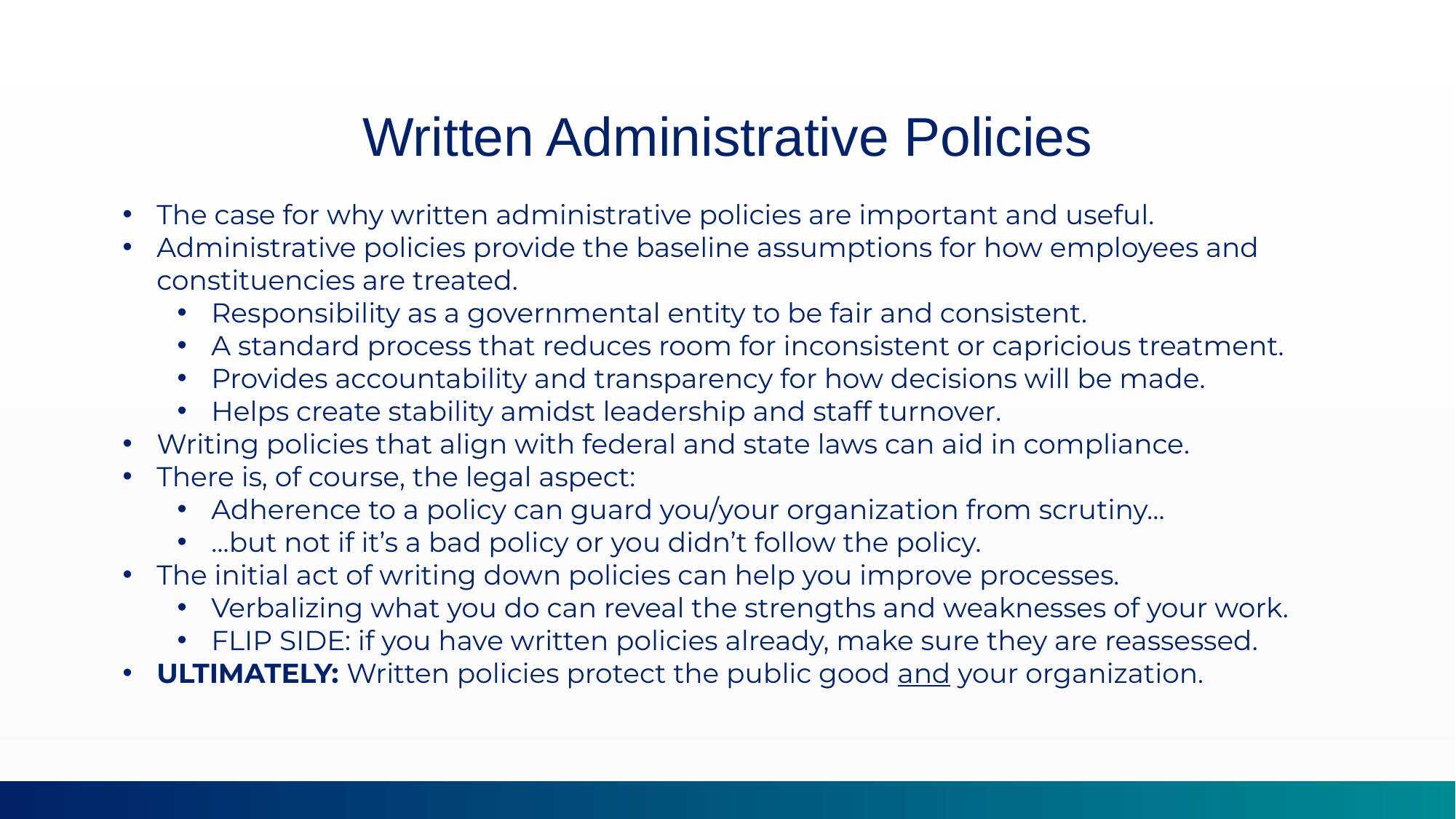

Written Administrative Policies
The case for why written administrative policies are important and useful.
Administrative policies provide the baseline assumptions for how employees and constituencies are treated.
Responsibility as a governmental entity to be fair and consistent.
A standard process that reduces room for inconsistent or capricious treatment.
Provides accountability and transparency for how decisions will be made.
Helps create stability amidst leadership and staff turnover.
Writing policies that align with federal and state laws can aid in compliance.
There is, of course, the legal aspect:
Adherence to a policy can guard you/your organization from scrutiny…
…but not if it’s a bad policy or you didn’t follow the policy.
The initial act of writing down policies can help you improve processes.
Verbalizing what you do can reveal the strengths and weaknesses of your work.
FLIP SIDE: if you have written policies already, make sure they are reassessed.
ULTIMATELY: Written policies protect the public good and your organization.